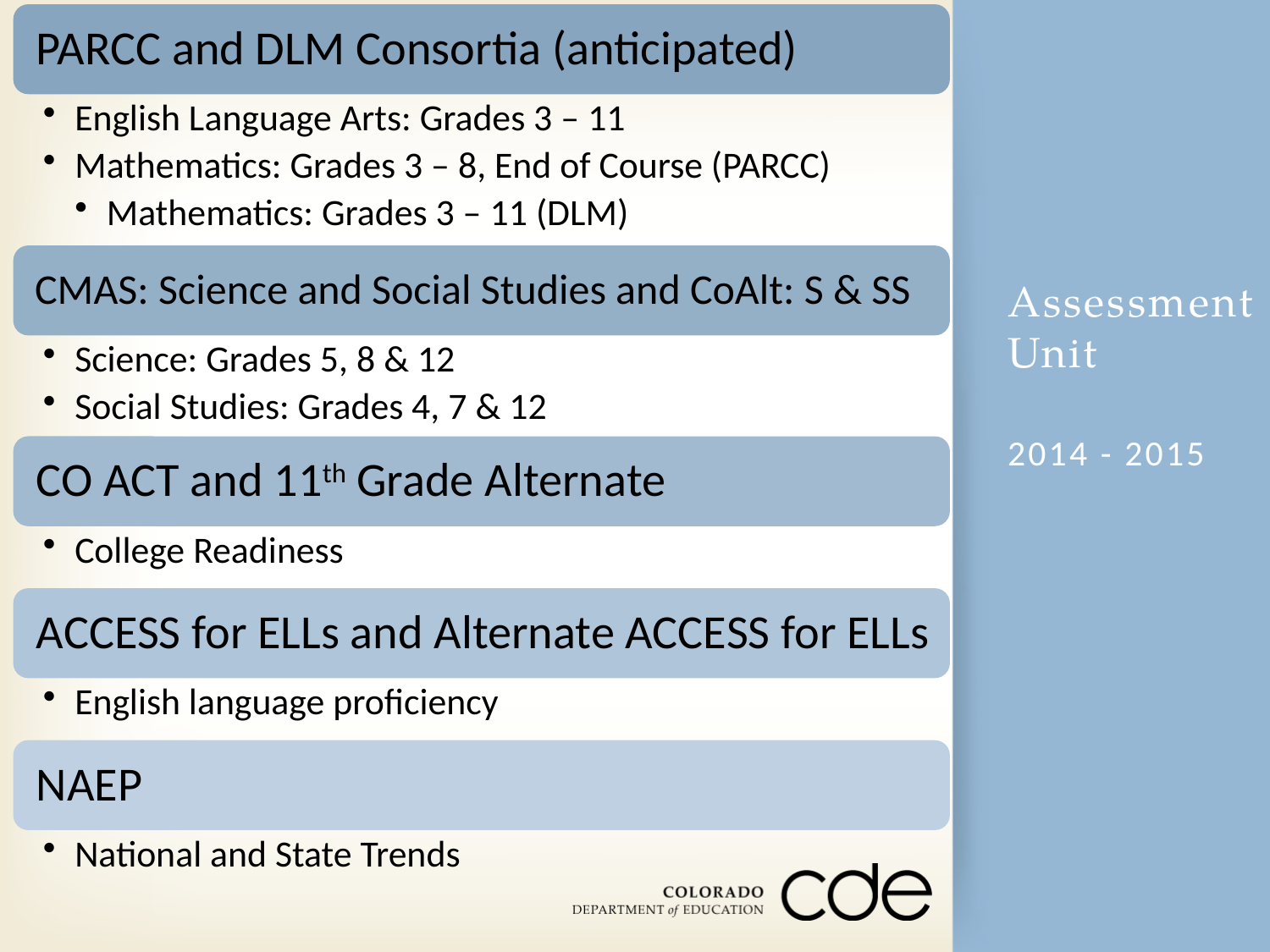

PARCC and DLM Consortia (anticipated)
English Language Arts: Grades 3 – 11
Mathematics: Grades 3 – 8, End of Course (PARCC)
Mathematics: Grades 3 – 11 (DLM)
CMAS: Science and Social Studies and CoAlt: S & SS
Science: Grades 5, 8 & 12
Social Studies: Grades 4, 7 & 12
CO ACT and 11th Grade Alternate
College Readiness
ACCESS for ELLs and Alternate ACCESS for ELLs
English language proficiency
NAEP
National and State Trends
# Assessment Unit
2014 - 2015